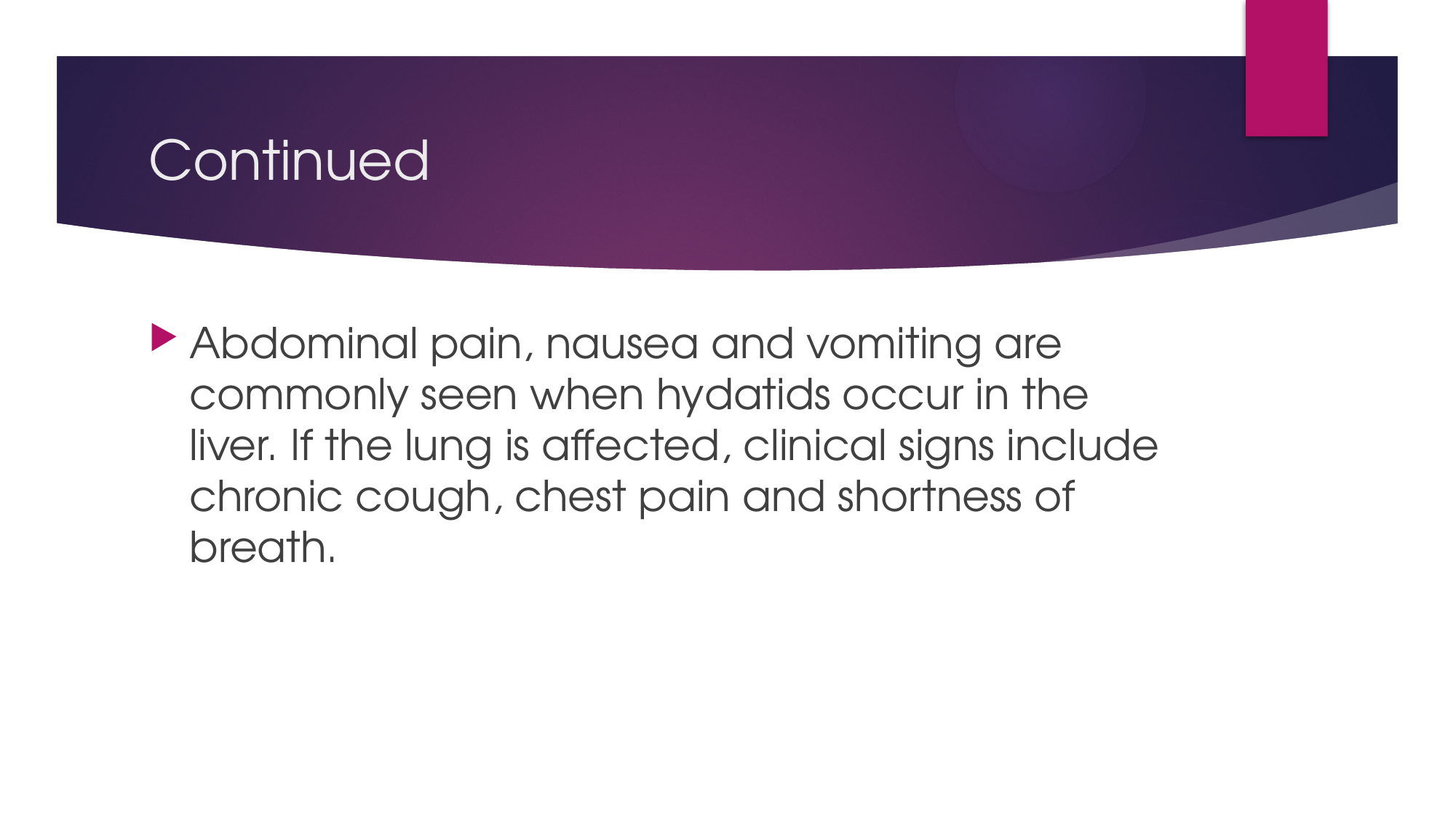

# Continued
Abdominal pain, nausea and vomiting are commonly seen when hydatids occur in the liver. If the lung is affected, clinical signs include chronic cough, chest pain and shortness of breath.